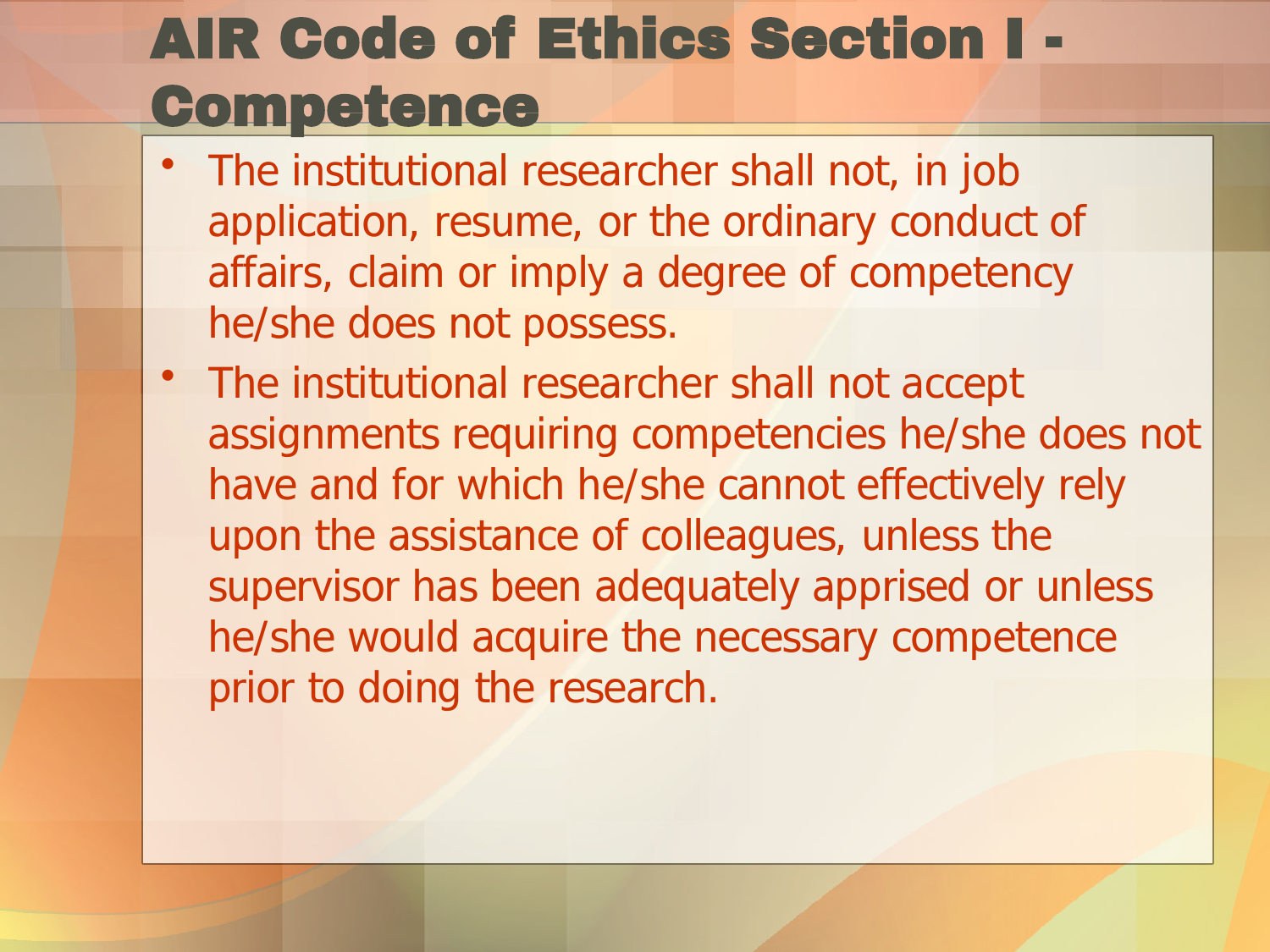

# AIR Code of Ethics Section I -Competence
The institutional researcher shall not, in job application, resume, or the ordinary conduct of affairs, claim or imply a degree of competency he/she does not possess.
The institutional researcher shall not accept assignments requiring competencies he/she does not have and for which he/she cannot effectively rely upon the assistance of colleagues, unless the supervisor has been adequately apprised or unless he/she would acquire the necessary competence prior to doing the research.